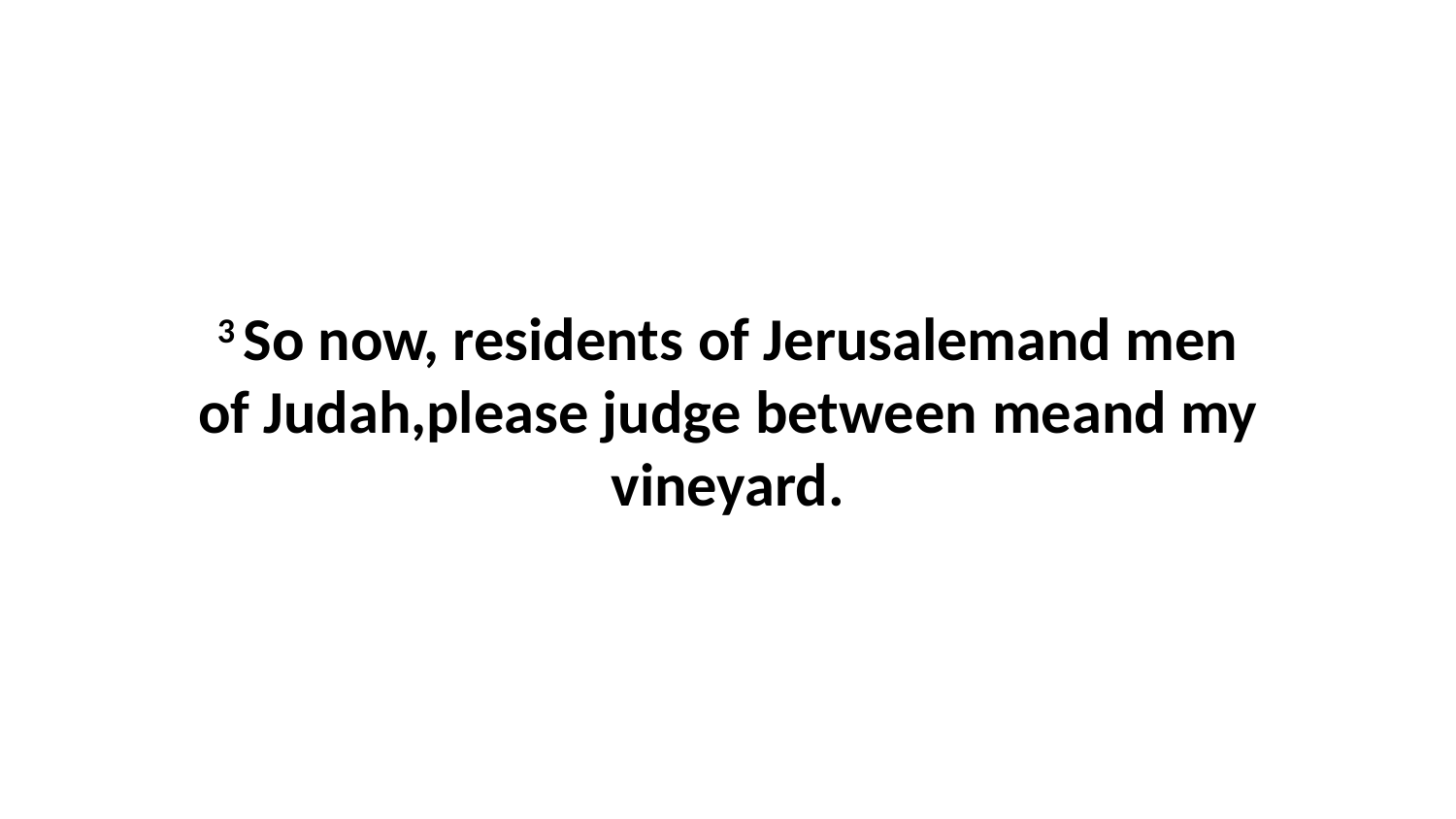

3 So now, residents of Jerusalemand men of Judah,please judge between meand my vineyard.